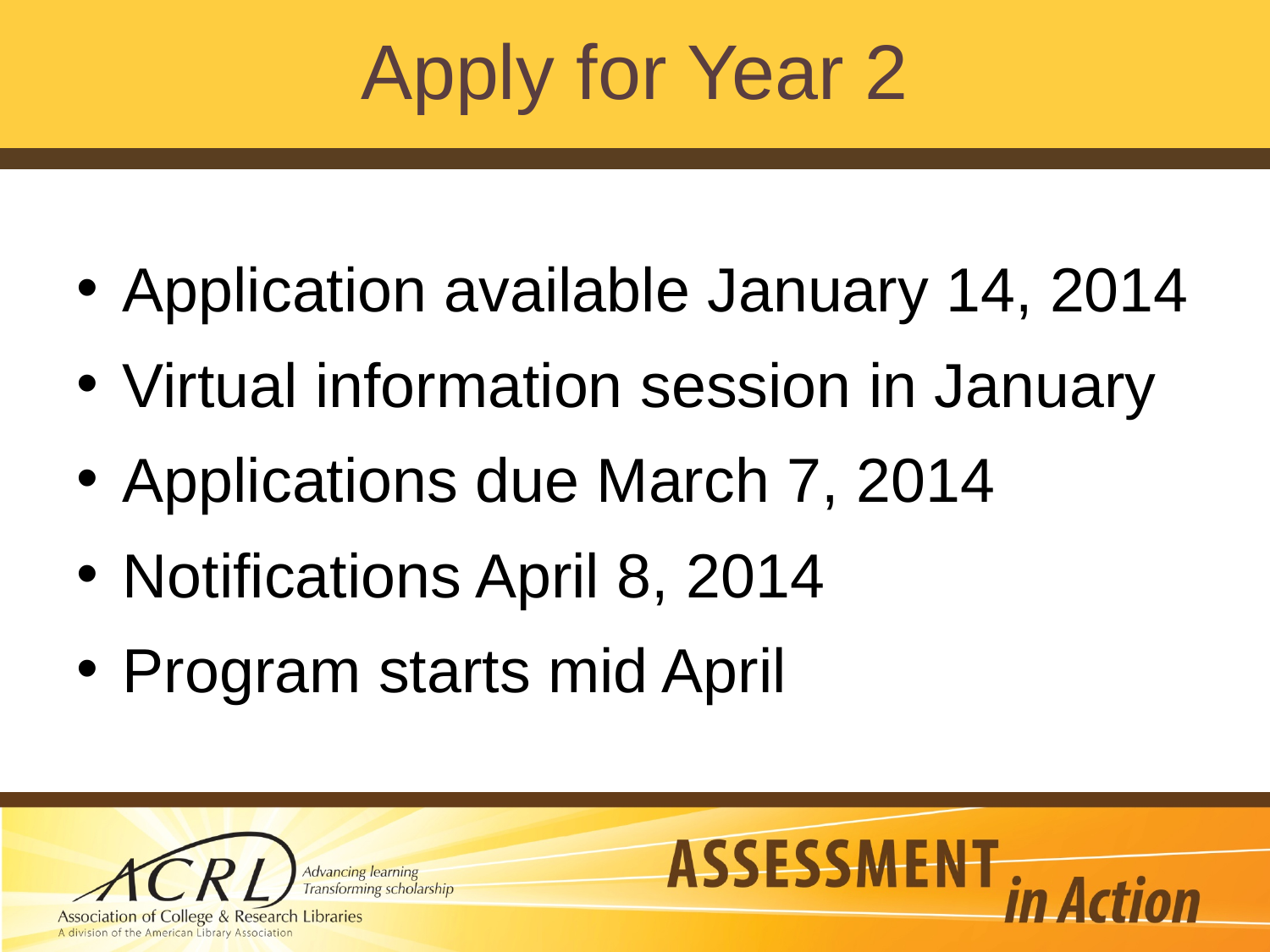

# Apply for Year 2
Application available January 14, 2014
Virtual information session in January
Applications due March 7, 2014
Notifications April 8, 2014
Program starts mid April